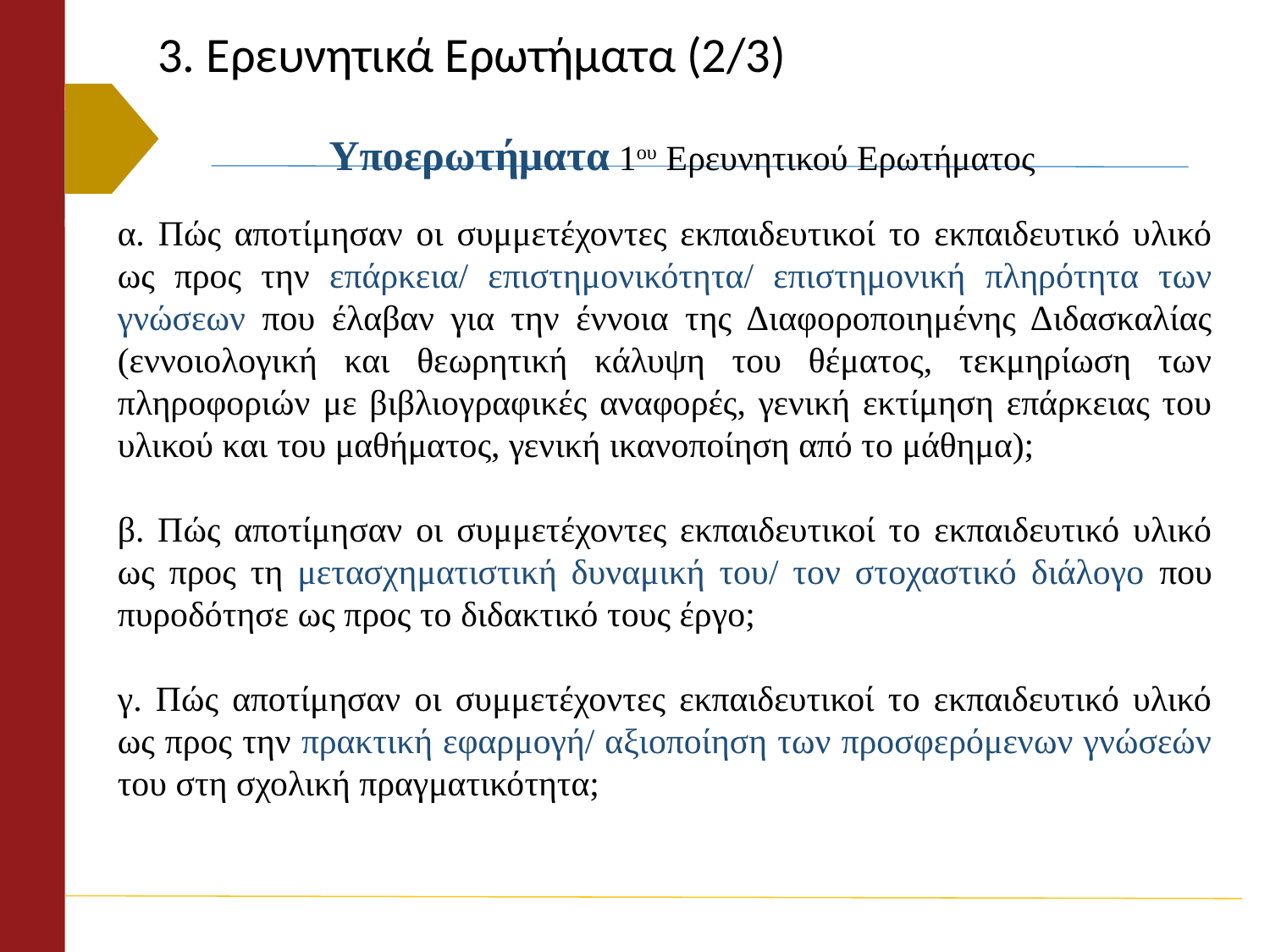

# 3. Ερευνητικά Ερωτήματα (2/3)
                    Υποερωτήματα 1ου Ερευνητικού Ερωτήματος
α. Πώς αποτίμησαν οι συμμετέχοντες εκπαιδευτικοί το εκπαιδευτικό υλικό ως προς την επάρκεια/ επιστημονικότητα/ επιστημονική πληρότητα των γνώσεων που έλαβαν για την έννοια της Διαφοροποιημένης Διδασκαλίας (εννοιολογική και θεωρητική κάλυψη του θέματος, τεκμηρίωση των πληροφοριών με βιβλιογραφικές αναφορές, γενική εκτίμηση επάρκειας του υλικού και του μαθήματος, γενική ικανοποίηση από το μάθημα);

β. Πώς αποτίμησαν οι συμμετέχοντες εκπαιδευτικοί το εκπαιδευτικό υλικό ως προς τη μετασχηματιστική δυναμική του/ τον στοχαστικό διάλογο που πυροδότησε ως προς το διδακτικό τους έργο;

γ. Πώς αποτίμησαν οι συμμετέχοντες εκπαιδευτικοί το εκπαιδευτικό υλικό ως προς την πρακτική εφαρμογή/ αξιοποίηση των προσφερόμενων γνώσεών του στη σχολική πραγματικότητα;